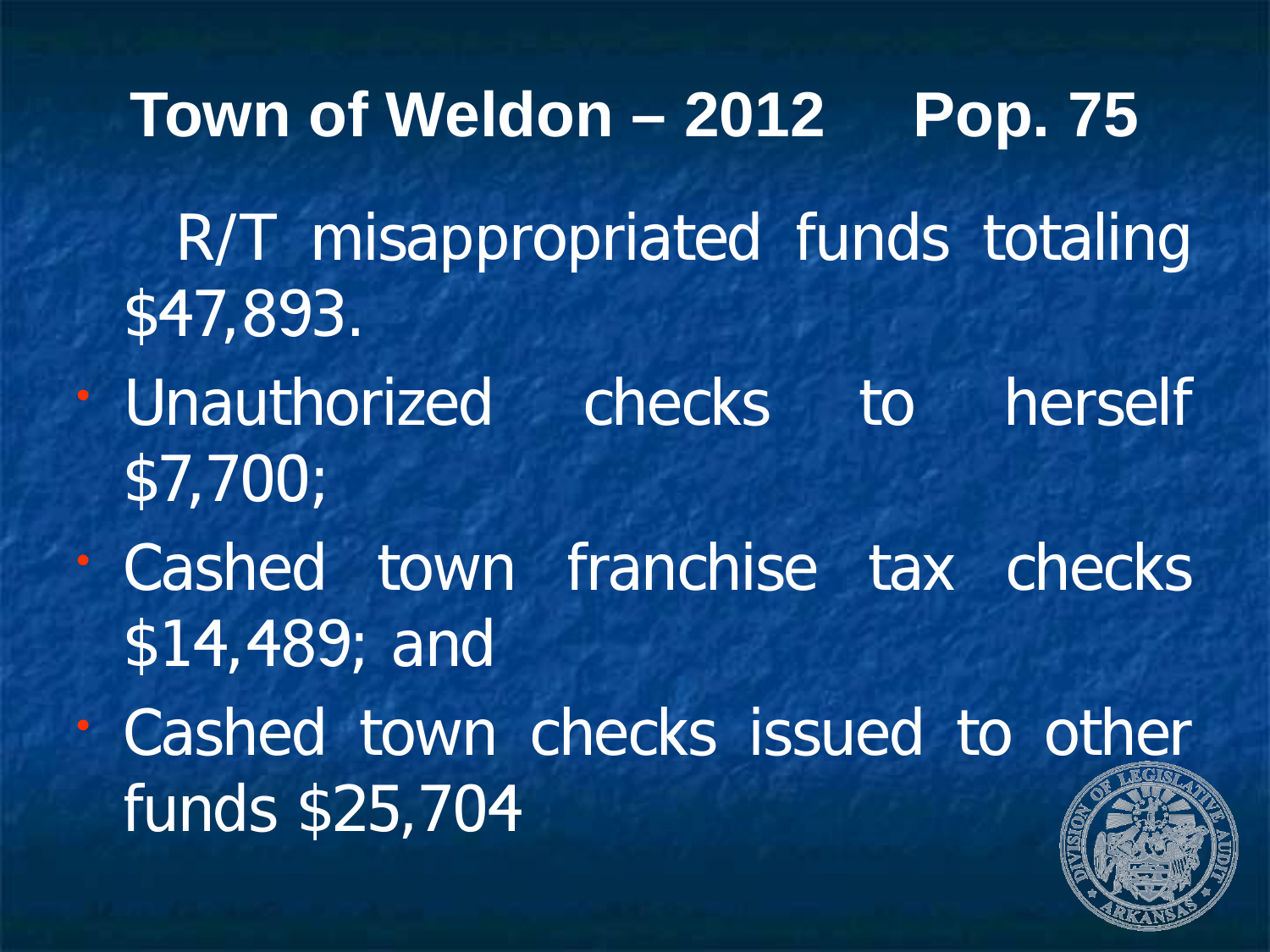

# Town of Weldon – 2012     Pop. 75
   R/T misappropriated funds totaling $47,893.
Unauthorized checks to herself $7,700;
Cashed town franchise tax checks $14,489; and
Cashed town checks issued to other funds $25,704